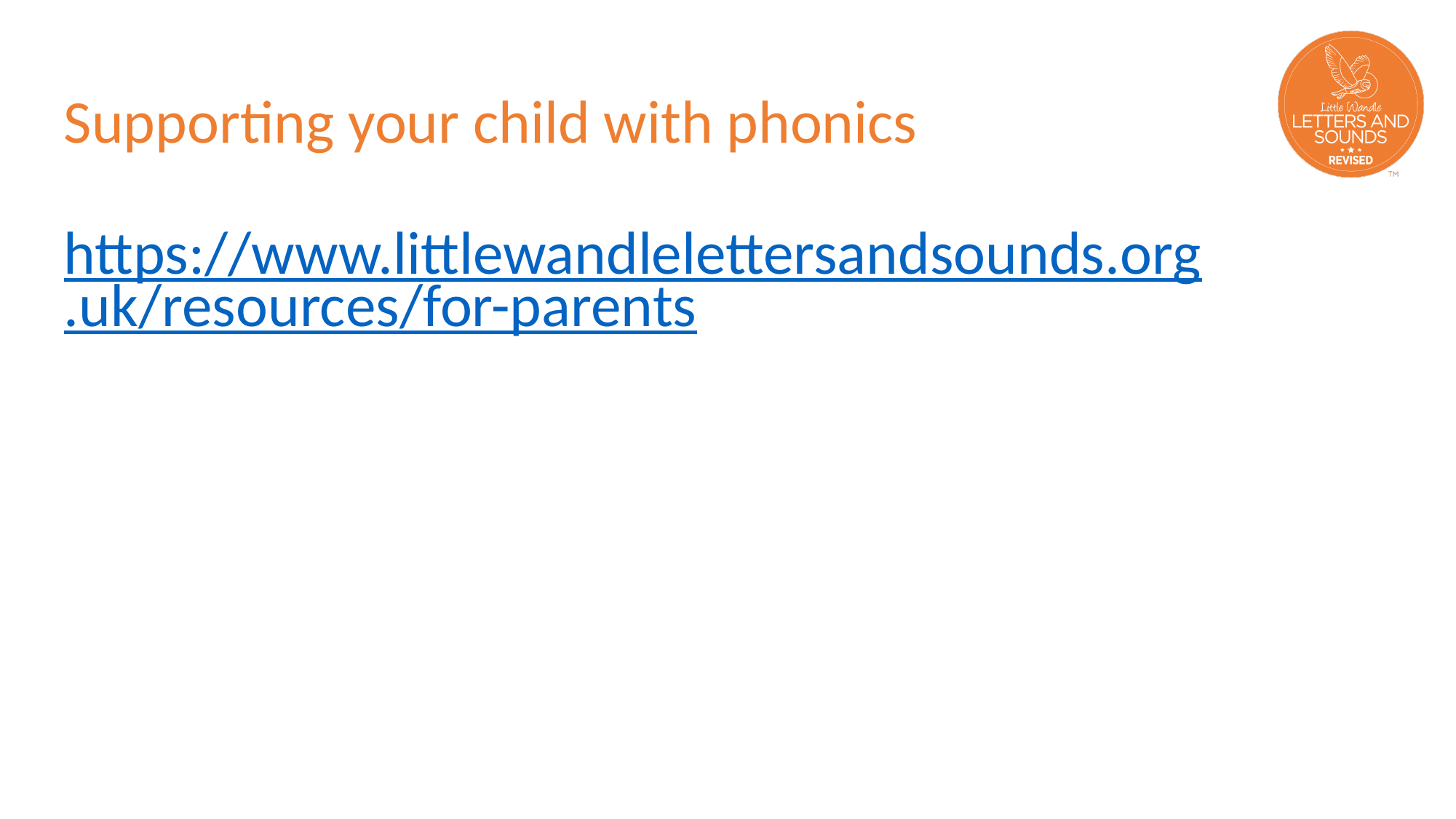

# Supporting your child with phonics https://www.littlewandlelettersandsounds.org.uk/resources/for-parents